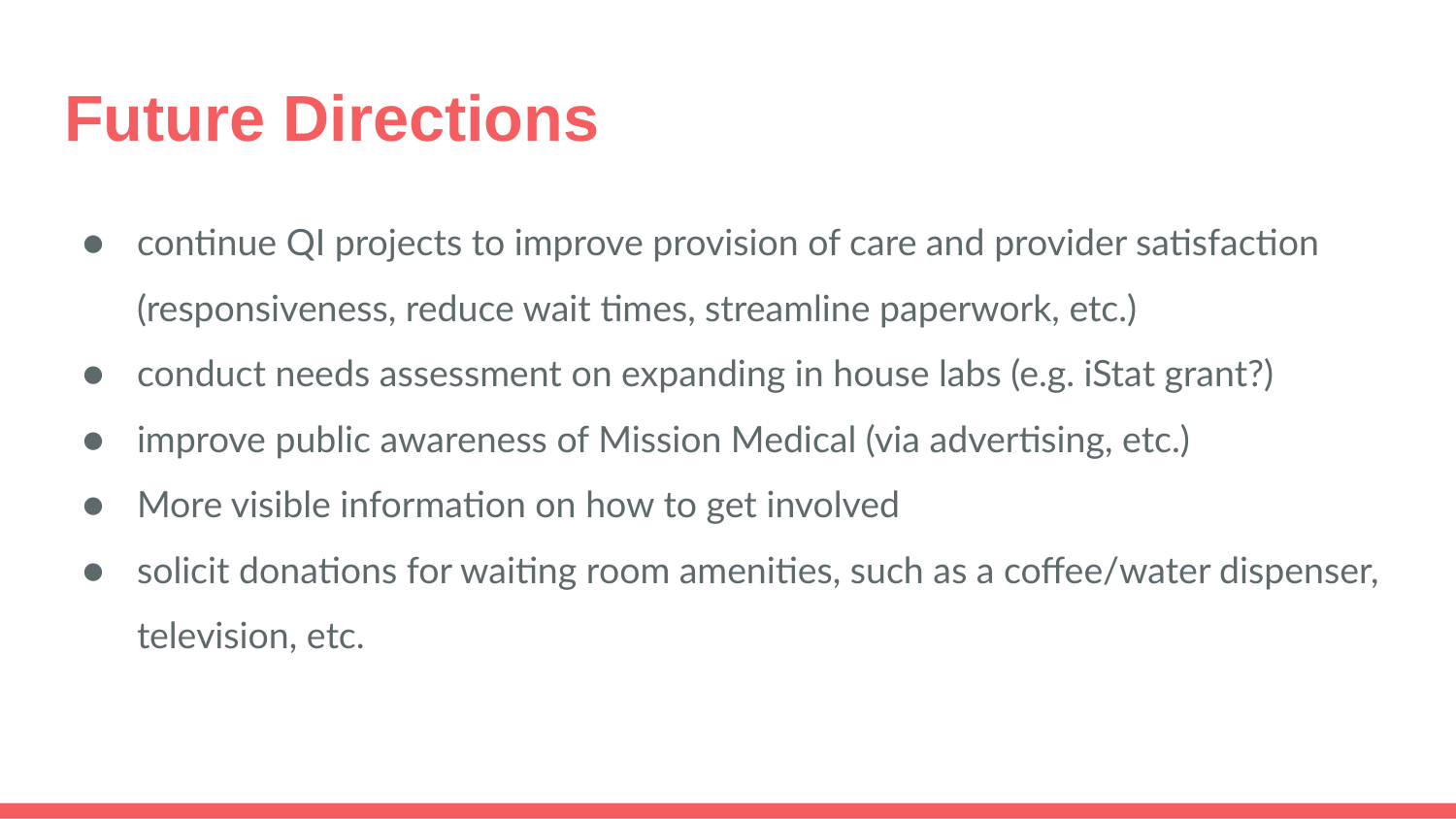

# Future Directions
continue QI projects to improve provision of care and provider satisfaction (responsiveness, reduce wait times, streamline paperwork, etc.)
conduct needs assessment on expanding in house labs (e.g. iStat grant?)
improve public awareness of Mission Medical (via advertising, etc.)
More visible information on how to get involved
solicit donations for waiting room amenities, such as a coffee/water dispenser, television, etc.